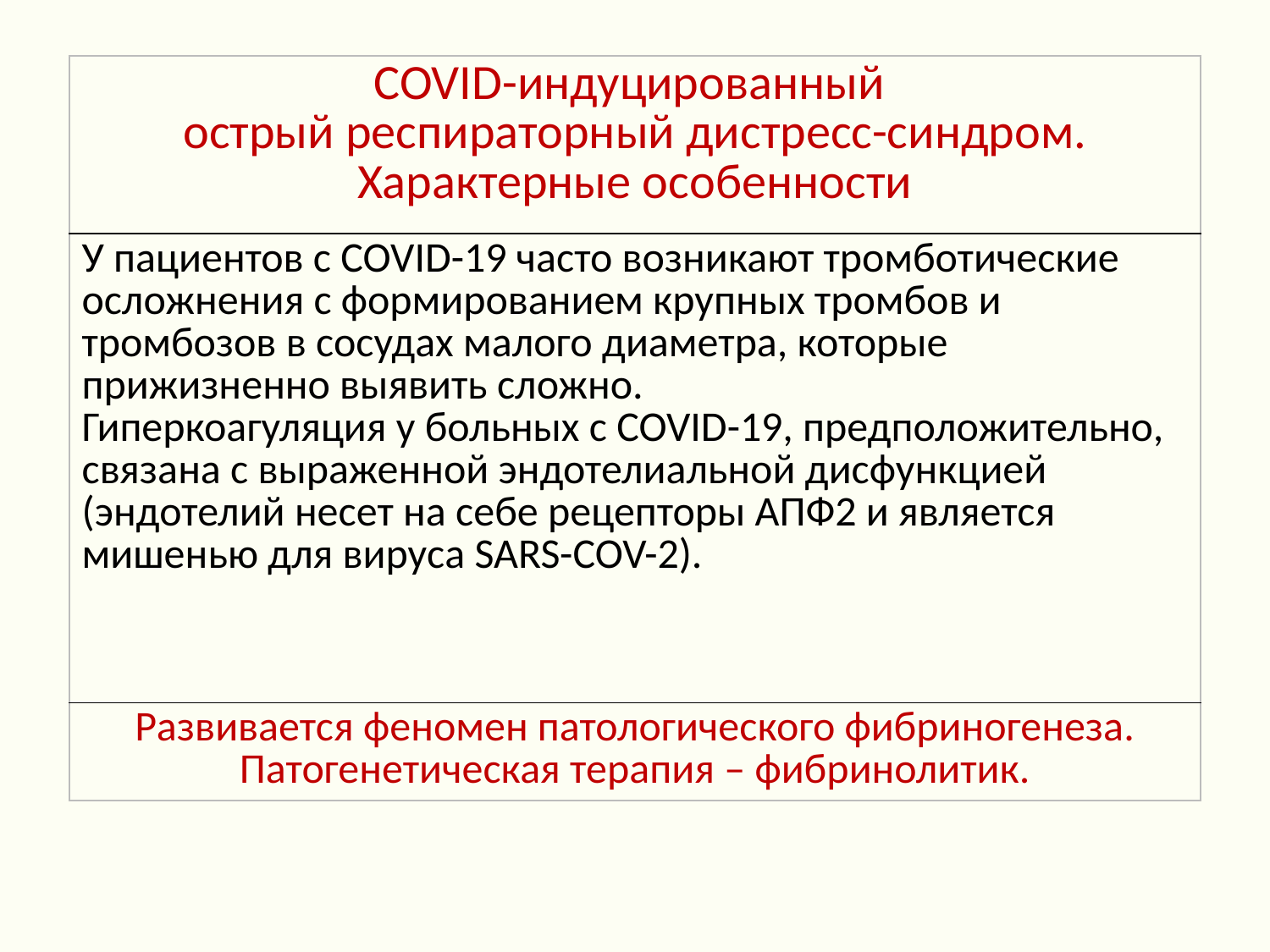

| COVID-индуцированный острый респираторный дистресс-синдром. Характерные особенности |
| --- |
| У пациентов с COVID-19 часто возникают тромботические осложнения с формированием крупных тромбов и тромбозов в сосудах малого диаметра, которые прижизненно выявить сложно. Гиперкоагуляция у больных с COVID-19, предположительно, связана с выраженной эндотелиальной дисфункцией (эндотелий несет на себе рецепторы АПФ2 и является мишенью для вируса SARS-COV-2). |
| Развивается феномен патологического фибриногенеза. Патогенетическая терапия – фибринолитик. |